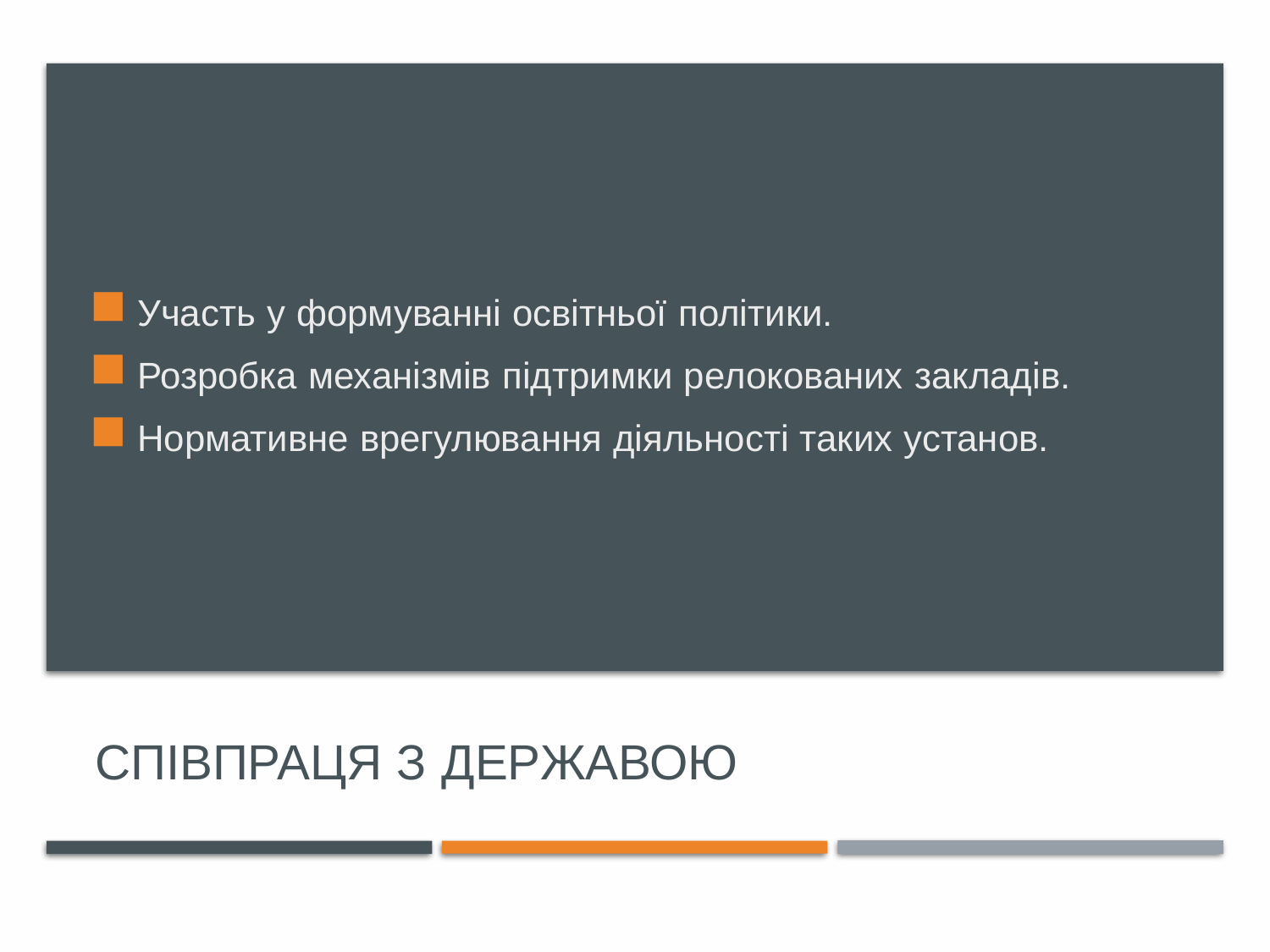

Участь у формуванні освітньої політики.
Розробка механізмів підтримки релокованих закладів.
Нормативне врегулювання діяльності таких установ.
# Співпраця з державою